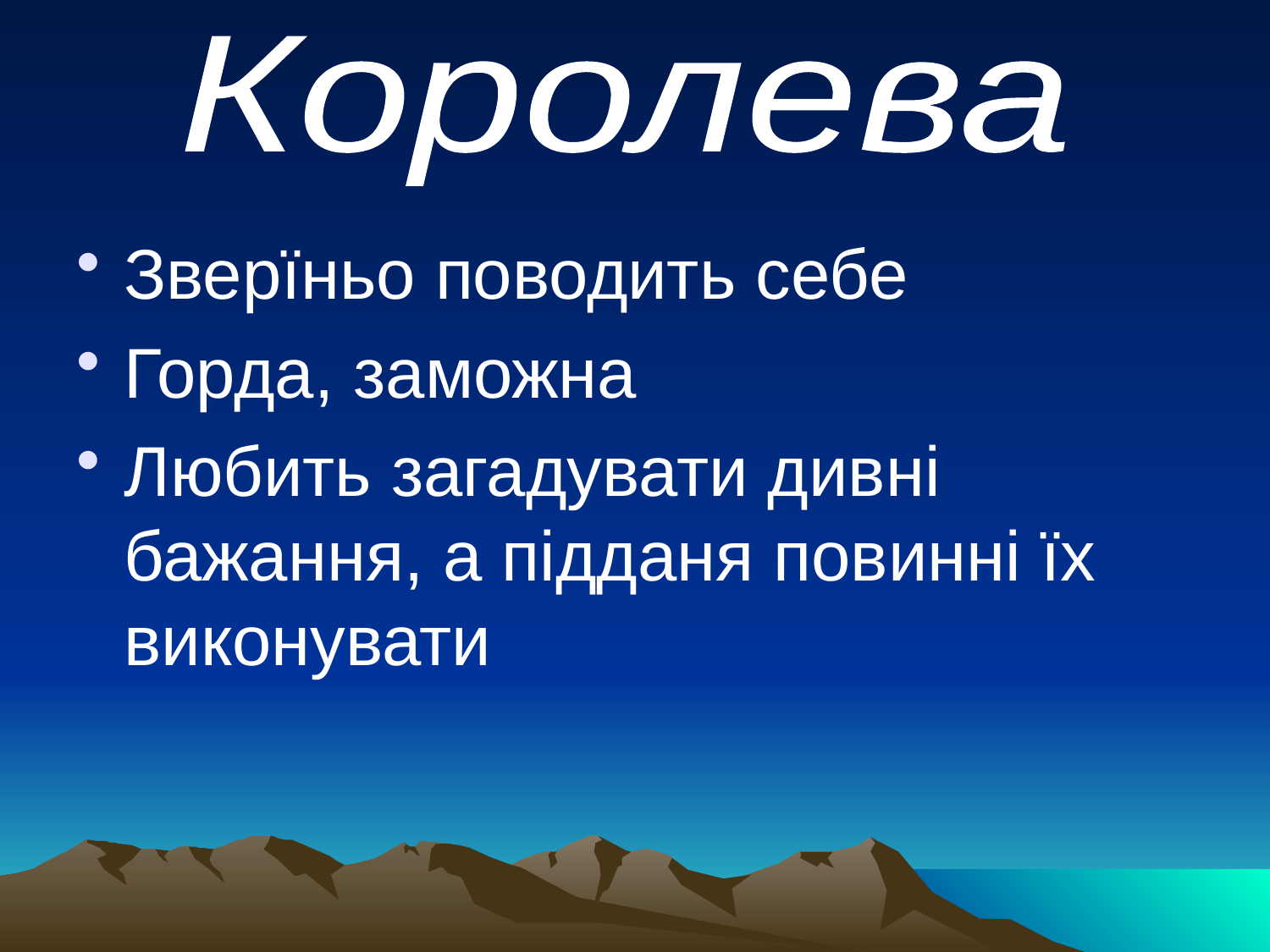

#
Королева
Зверїньо поводить себе
Горда, заможна
Любить загадувати дивні бажання, а підданя повинні їх виконувати